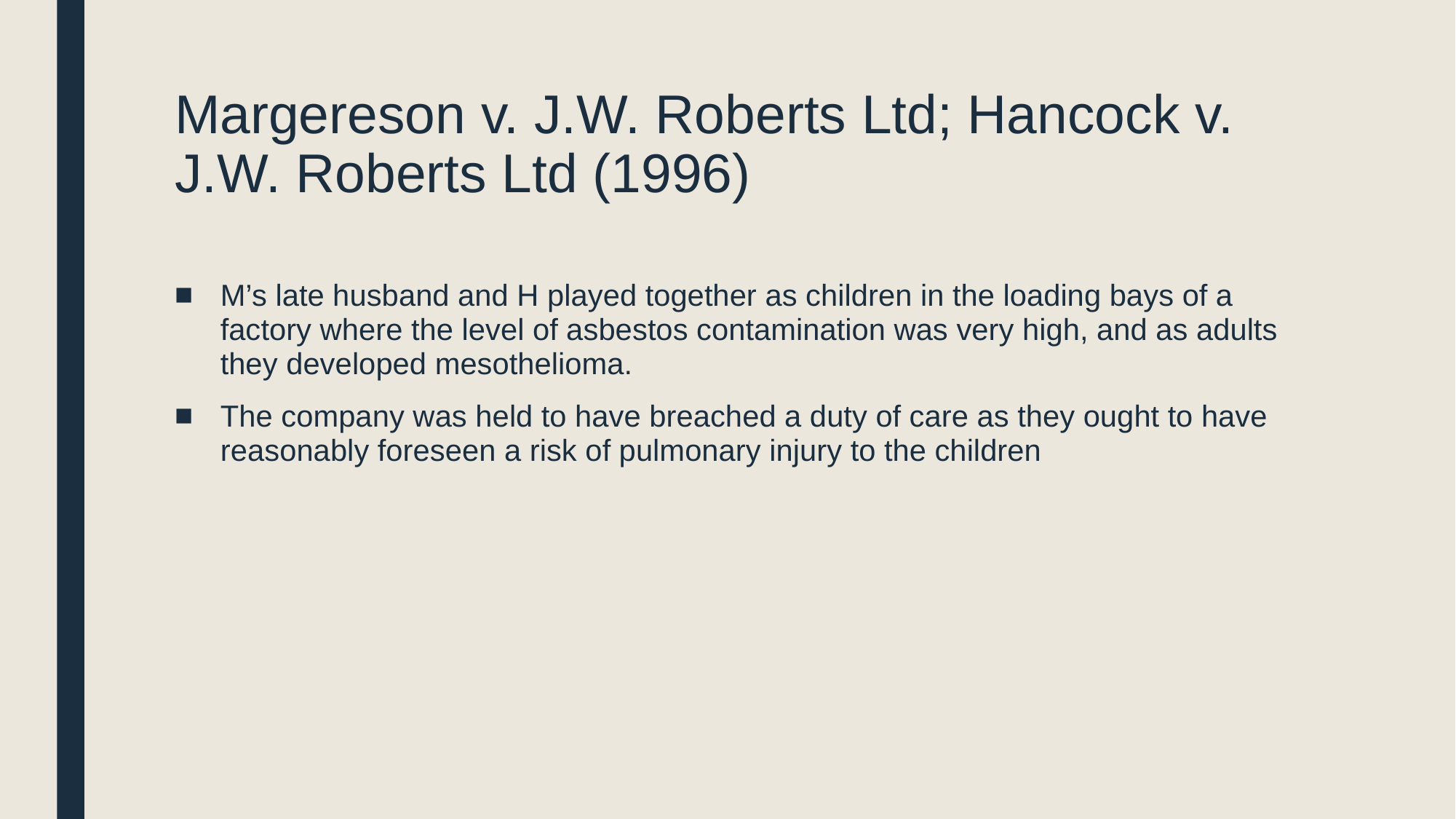

# Margereson v. J.W. Roberts Ltd; Hancock v. J.W. Roberts Ltd (1996)
M’s late husband and H played together as children in the loading bays of a factory where the level of asbestos contamination was very high, and as adults they developed mesothelioma.
The company was held to have breached a duty of care as they ought to have reasonably foreseen a risk of pulmonary injury to the children